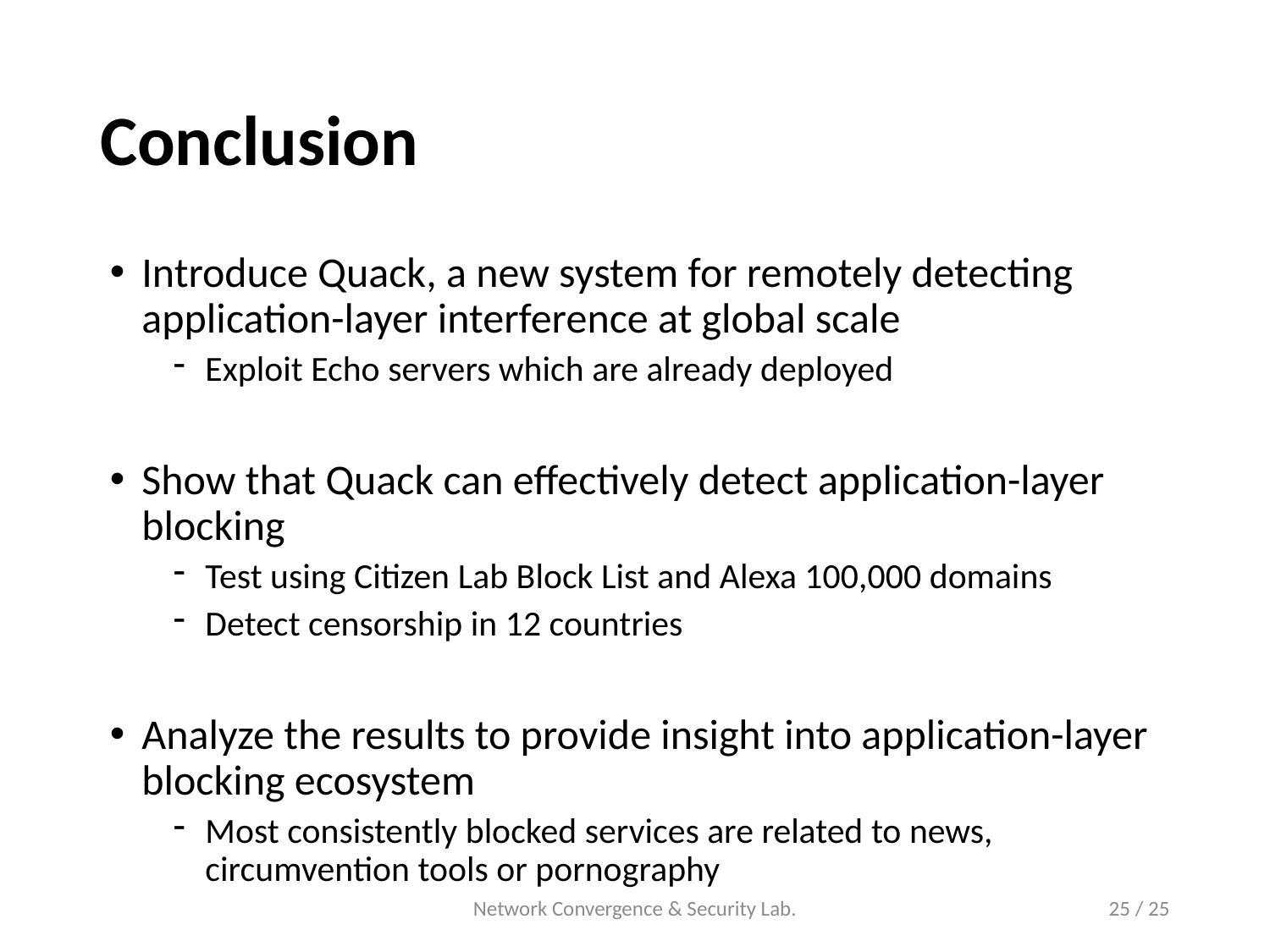

# Conclusion
Introduce Quack, a new system for remotely detecting application-layer interference at global scale
Exploit Echo servers which are already deployed

Show that Quack can effectively detect application-layer blocking
Test using Citizen Lab Block List and Alexa 100,000 domains
Detect censorship in 12 countries

Analyze the results to provide insight into application-layer blocking ecosystem
Most consistently blocked services are related to news, circumvention tools or pornography
Network Convergence & Security Lab.
25 / 25